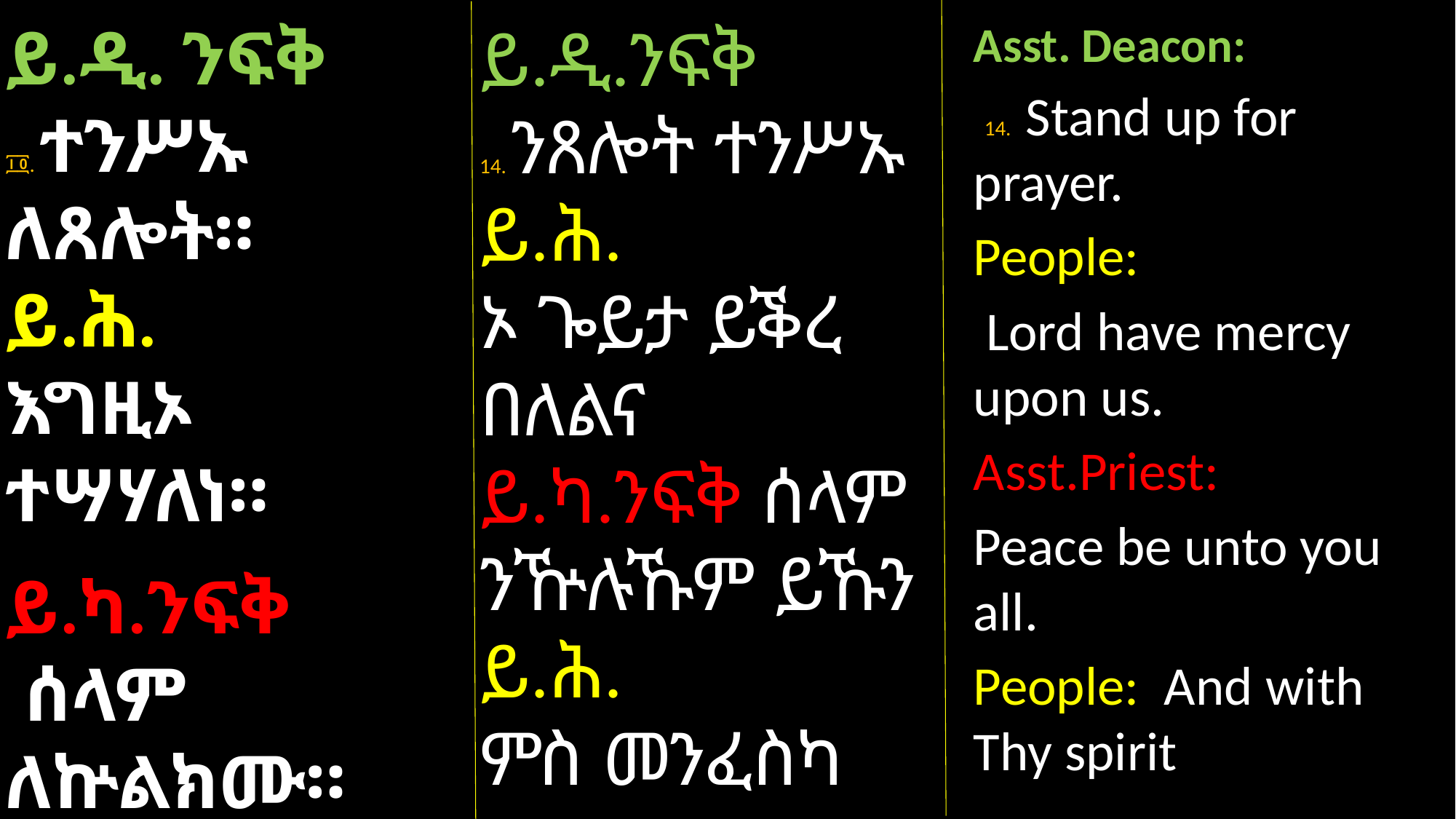

ይ.ዲ. ንፍቅ
፲፬. ተንሥኡ ለጸሎት።
ይ.ሕ.
እግዚኦ ተሣሃለነ።

ይ.ካ.ንፍቅ
 ሰላም ለኵልክሙ።
ይ.ሕ.
 ምስለ መንፈስከ።
ይ.ዲ.ንፍቅ
14. ንጸሎት ተንሥኡ
ይ.ሕ.
ኦ ጐይታ ይቕረ በለልና
ይ.ካ.ንፍቅ ሰላም ንዅሉኹም ይኹን
ይ.ሕ.
ምስ መንፈስካ
Asst. Deacon:
 14.   Stand up for prayer.
People:
 Lord have mercy upon us.
Asst.Priest:
Peace be unto you all.
People:  And with Thy spirit